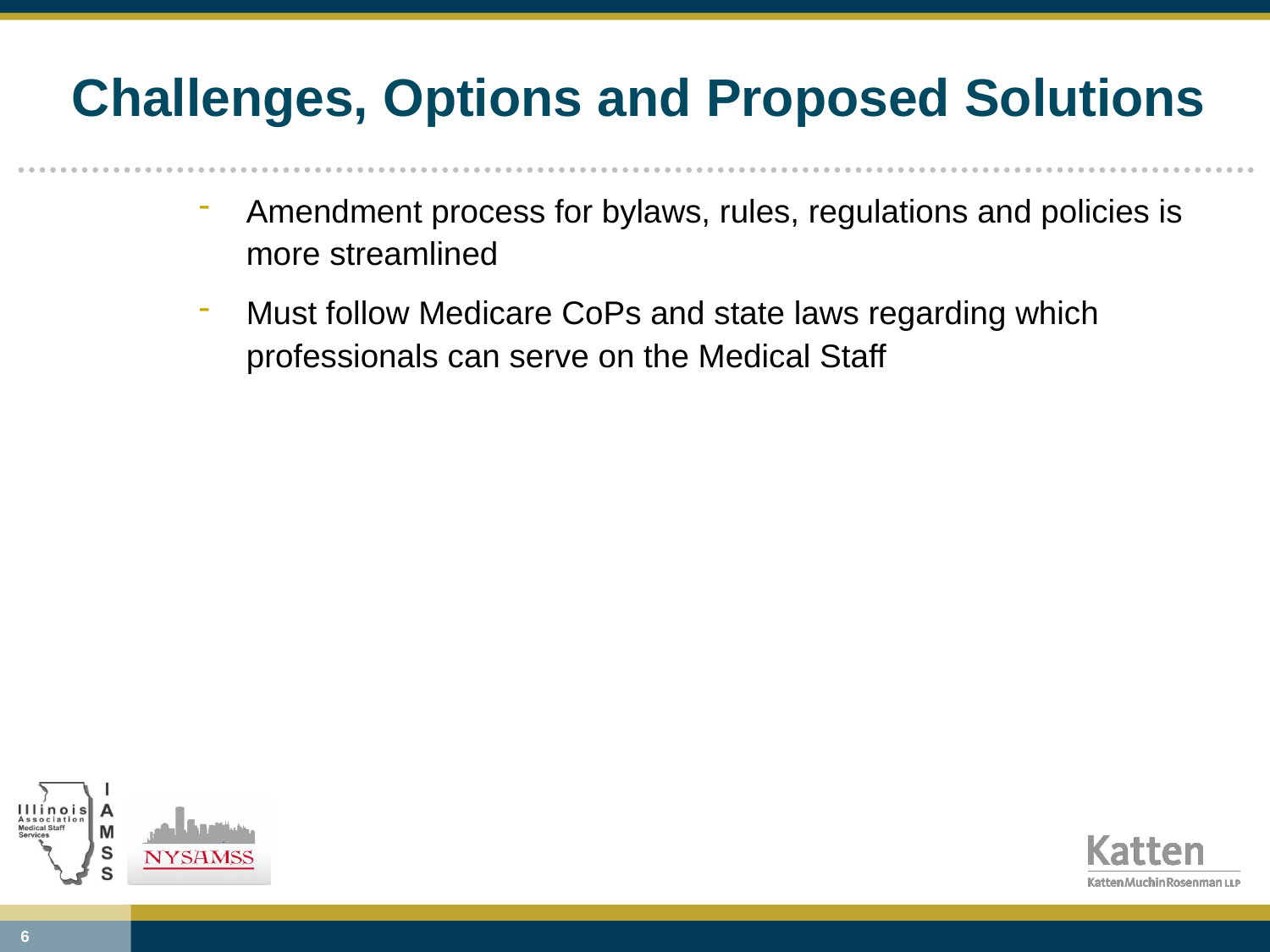

# Challenges, Options and Proposed Solutions
Amendment process for bylaws, rules, regulations and policies is more streamlined
Must follow Medicare CoPs and state laws regarding which professionals can serve on the Medical Staff